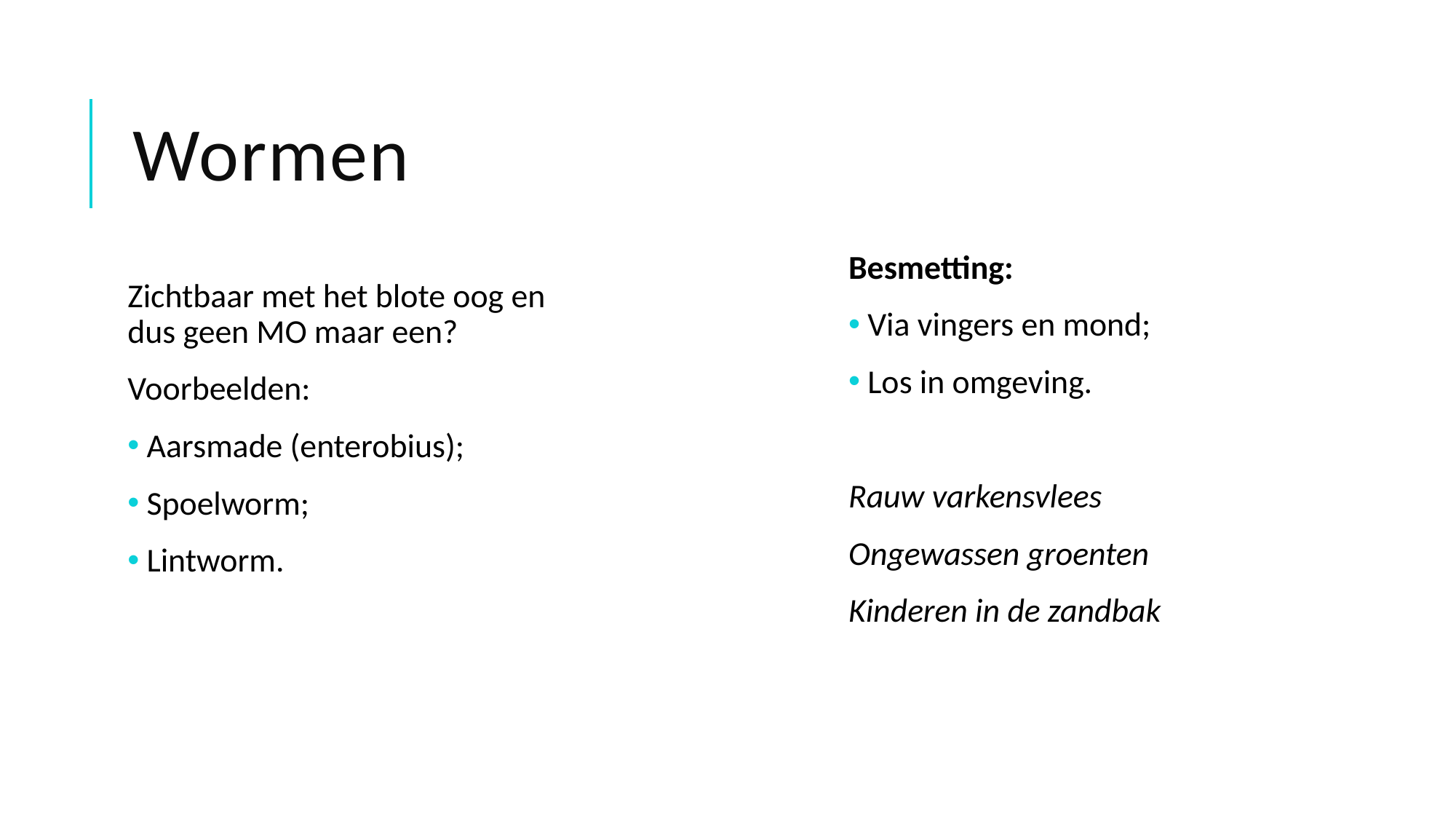

# Wormen
Besmetting:
 Via vingers en mond;
 Los in omgeving.

Rauw varkensvlees
Ongewassen groenten
Kinderen in de zandbak

Zichtbaar met het blote oog en dus geen MO maar een?
Voorbeelden:
 Aarsmade (enterobius);
 Spoelworm;
 Lintworm.